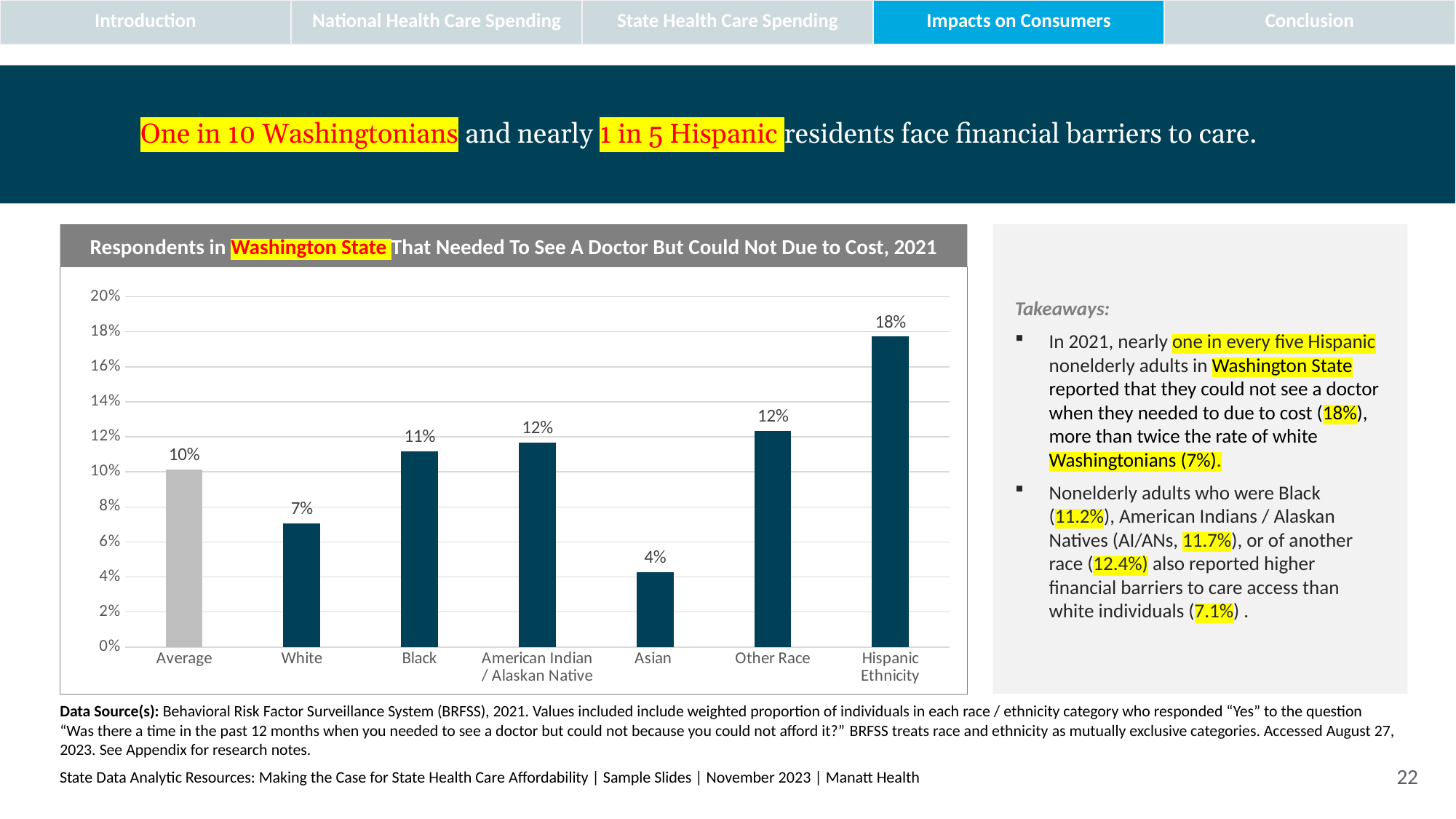

| Introduction | National Health Care Spending | State Health Care Spending | Impacts on Consumers | Conclusion |
| --- | --- | --- | --- | --- |

# One in 10 Washingtonians and nearly 1 in 5 Hispanic residents face financial barriers to care.
Respondents in Washington State That Needed To See A Doctor But Could Not Due to Cost, 2021
Takeaways:
In 2021, nearly one in every five Hispanic nonelderly adults in Washington State reported that they could not see a doctor when they needed to due to cost (18%), more than twice the rate of white Washingtonians (7%).
Nonelderly adults who were Black (11.2%), American Indians / Alaskan Natives (AI/ANs, 11.7%), or of another race (12.4%) also reported higher financial barriers to care access than white individuals (7.1%) .

### Chart

| Category | Washington |
|---|---|
| Average | 0.1013539890777143 |
| White | 0.070681173954 |
| Black | 0.11184203624 |
| American Indian / Alaskan Native | 0.11677203956 |
| Asian  | 0.042824049812 |
| Other Race | 0.12351691294 |
| Hispanic Ethnicity | 0.17722858897 |
Data Source(s): Behavioral Risk Factor Surveillance System (BRFSS), 2021. Values included include weighted proportion of individuals in each race / ethnicity category who responded “Yes” to the question “Was there a time in the past 12 months when you needed to see a doctor but could not because you could not afford it?” BRFSS treats race and ethnicity as mutually exclusive categories. Accessed August 27, 2023. See Appendix for research notes.
State Data Analytic Resources: Making the Case for State Health Care Affordability | Sample Slides | November 2023 | Manatt Health